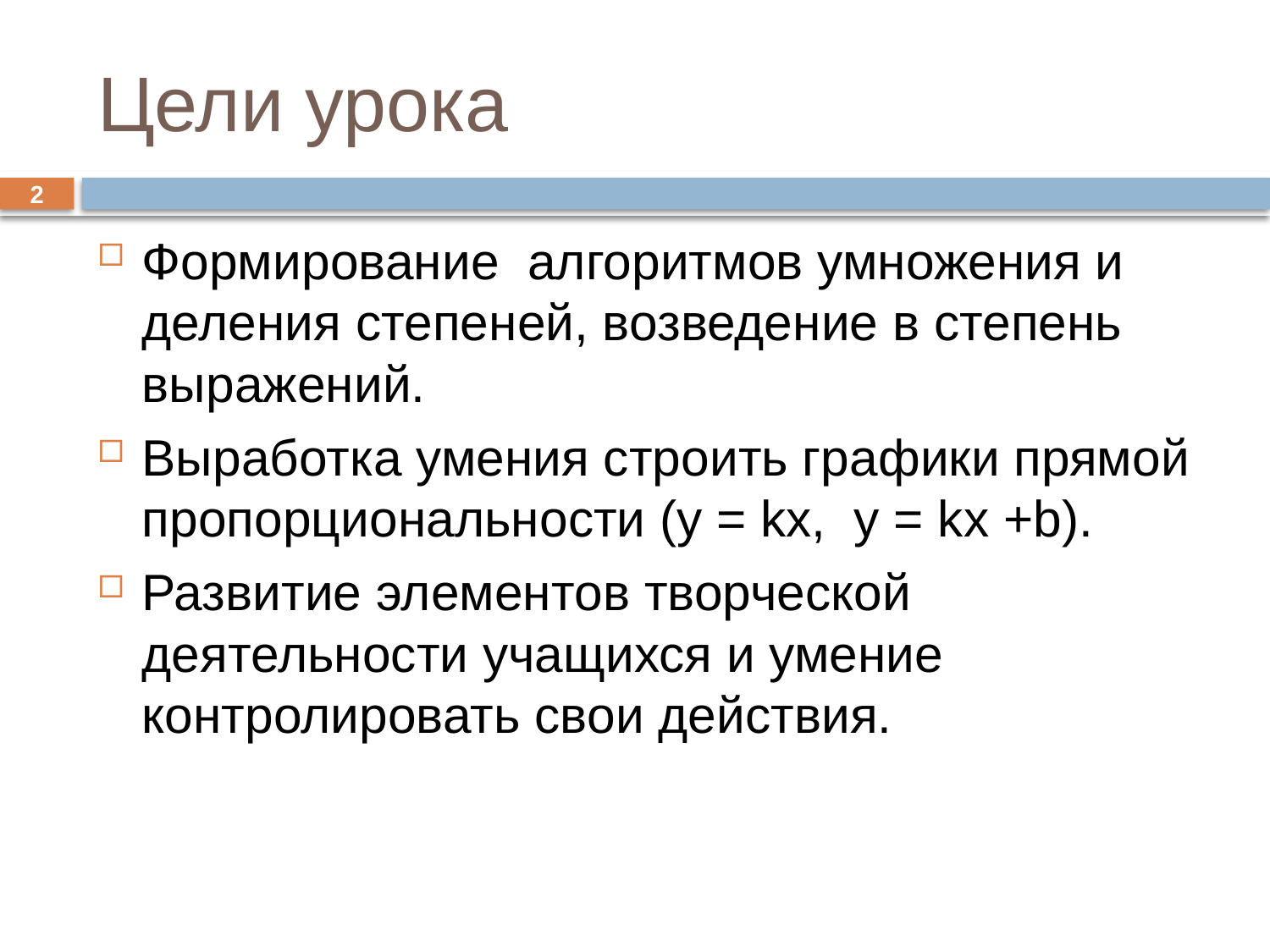

# Цели урока
2
Формирование  алгоритмов умножения и деления степеней, возведение в степень  выражений.
Выработка умения строить графики прямой пропорциональности (у = kx,  у = kx +b).
Развитие элементов творческой деятельности учащихся и умение контролировать свои действия.